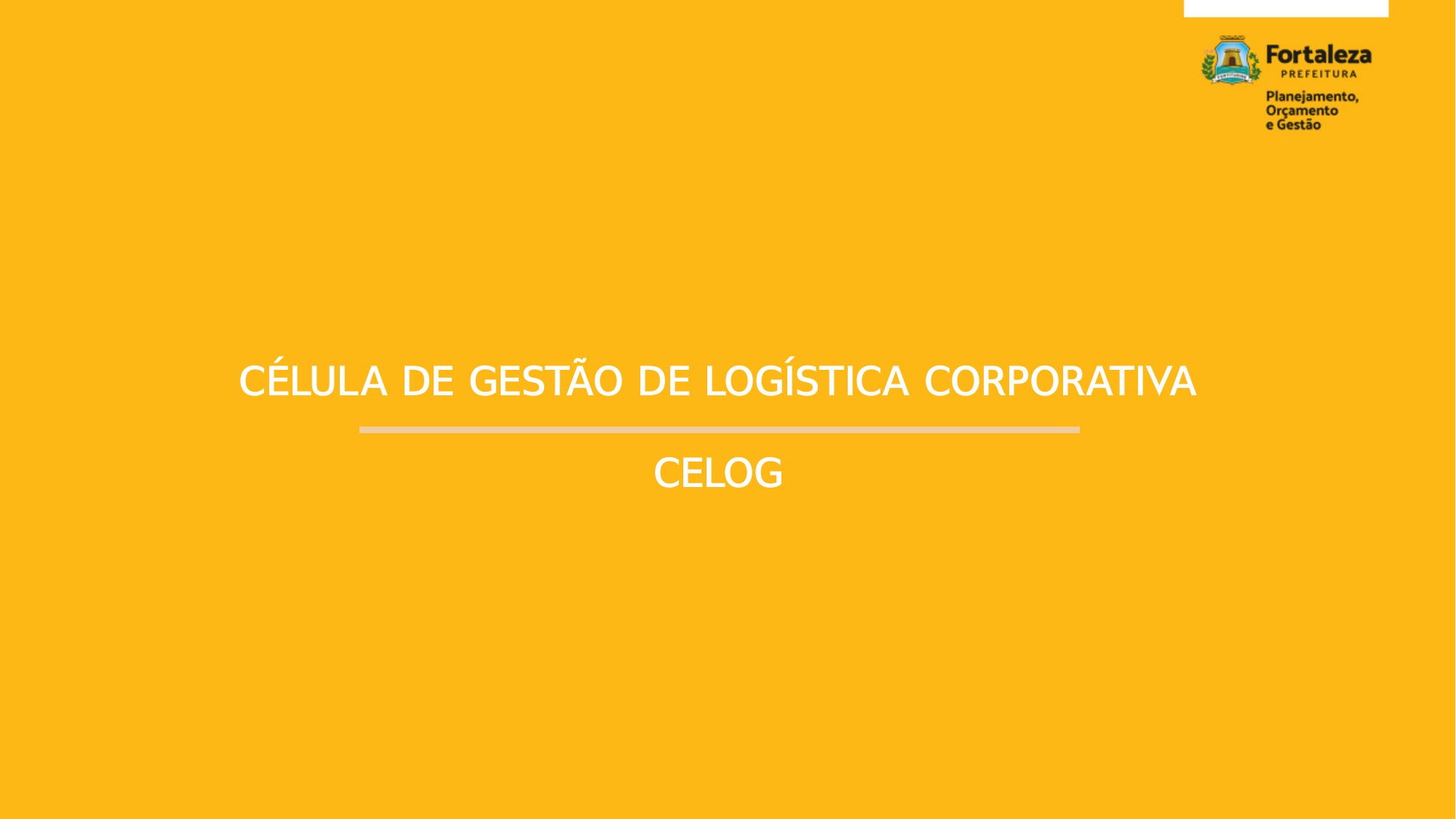

CÉLULA DE GESTÃO DE LOGÍSTICA CORPORATIVA

CELOG